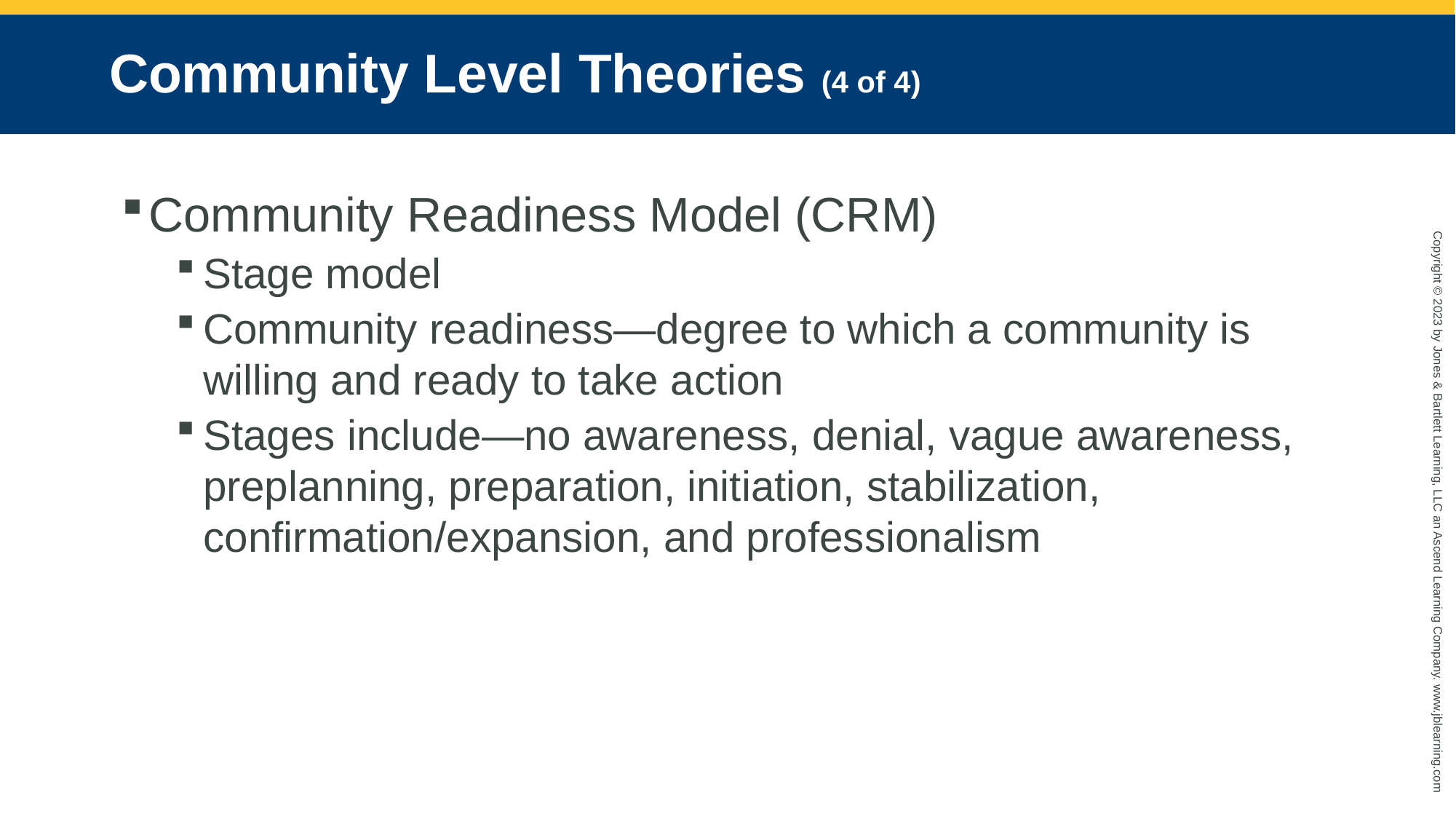

# Community Level Theories (4 of 4)
Community Readiness Model (CRM)
Stage model
Community readiness—degree to which a community is willing and ready to take action
Stages include—no awareness, denial, vague awareness, preplanning, preparation, initiation, stabilization, confirmation/expansion, and professionalism